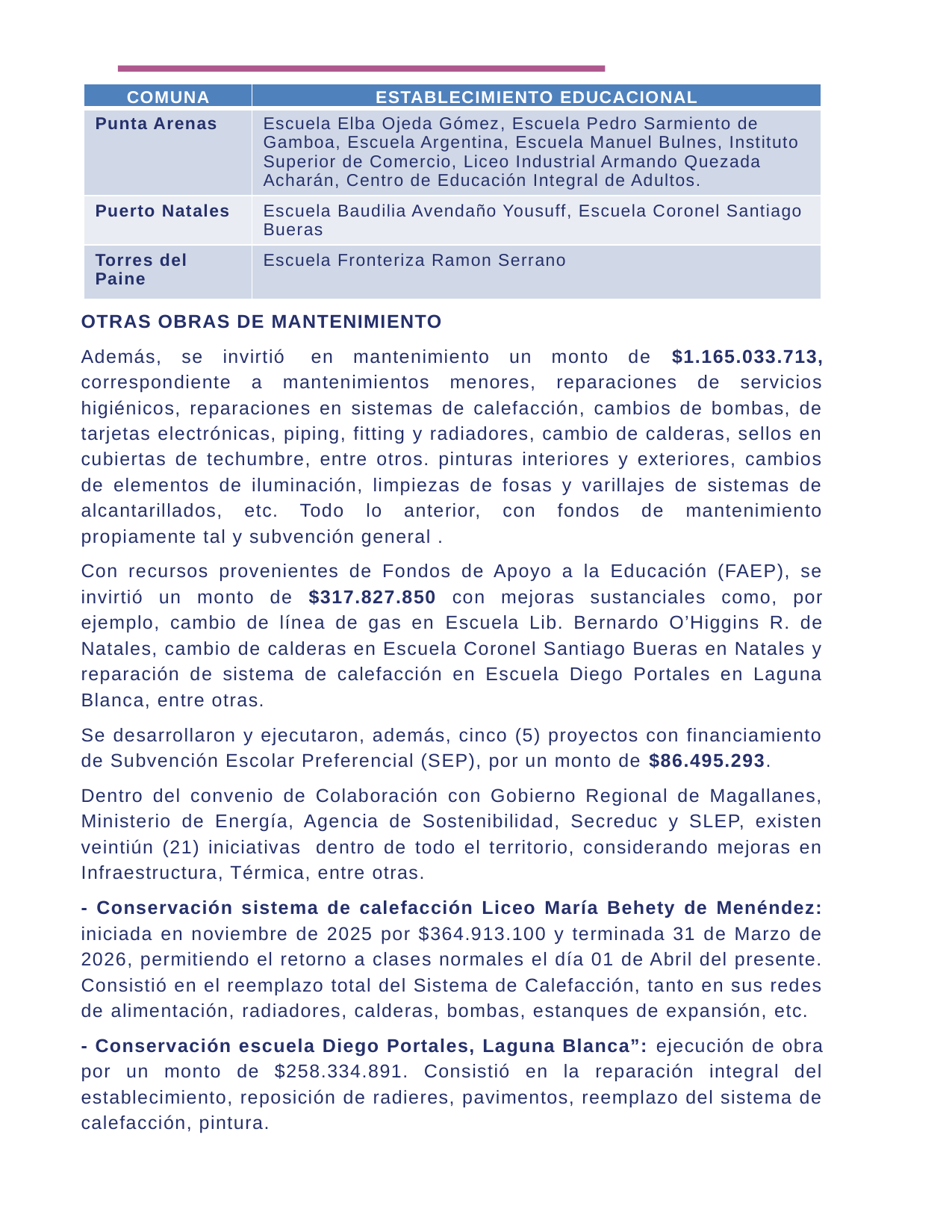

| COMUNA​​ | ESTABLECIMIENTO EDUCACIONAL​​ |
| --- | --- |
| Punta Arenas | Escuela Elba Ojeda Gómez​, Escuela Pedro Sarmiento de Gamboa, Escuela Argentina, Escuela Manuel Bulnes, Instituto Superior de Comercio, Liceo Industrial Armando Quezada Acharán, Centro de Educación Integral de Adultos. |
| Puerto Natales | Escuela Baudilia Avendaño Yousuff, Escuela Coronel Santiago Bueras |
| Torres del Paine | Escuela Fronteriza Ramon Serrano​ |
OTRAS OBRAS DE MANTENIMIENTO
Además, se invirtió  en mantenimiento un monto de $1.165.033.713, correspondiente a mantenimientos menores, reparaciones de servicios higiénicos, reparaciones en sistemas de calefacción, cambios de bombas, de tarjetas electrónicas, piping, fitting y radiadores, cambio de calderas, sellos en cubiertas de techumbre, entre otros. pinturas interiores y exteriores, cambios de elementos de iluminación, limpiezas de fosas y varillajes de sistemas de alcantarillados, etc. Todo lo anterior, con fondos de mantenimiento propiamente tal y subvención general .
Con recursos provenientes de Fondos de Apoyo a la Educación (FAEP), se invirtió un monto de $317.827.850 con mejoras sustanciales como, por ejemplo, cambio de línea de gas en Escuela Lib. Bernardo O’Higgins R. de Natales, cambio de calderas en Escuela Coronel Santiago Bueras en Natales y reparación de sistema de calefacción en Escuela Diego Portales en Laguna Blanca, entre otras.
Se desarrollaron y ejecutaron, además, cinco (5) proyectos con financiamiento de Subvención Escolar Preferencial (SEP), por un monto de $86.495.293.
Dentro del convenio de Colaboración con Gobierno Regional de Magallanes, Ministerio de Energía, Agencia de Sostenibilidad, Secreduc y SLEP, existen veintiún (21) iniciativas  dentro de todo el territorio, considerando mejoras en Infraestructura, Térmica, entre otras.
- Conservación sistema de calefacción Liceo María Behety de Menéndez: iniciada en noviembre de 2025 por $364.913.100 y terminada 31 de Marzo de 2026, permitiendo el retorno a clases normales el día 01 de Abril del presente. Consistió en el reemplazo total del Sistema de Calefacción, tanto en sus redes de alimentación, radiadores, calderas, bombas, estanques de expansión, etc.
- Conservación escuela Diego Portales, Laguna Blanca”: ejecución de obra por un monto de $258.334.891. Consistió en la reparación integral del establecimiento, reposición de radieres, pavimentos, reemplazo del sistema de calefacción, pintura.